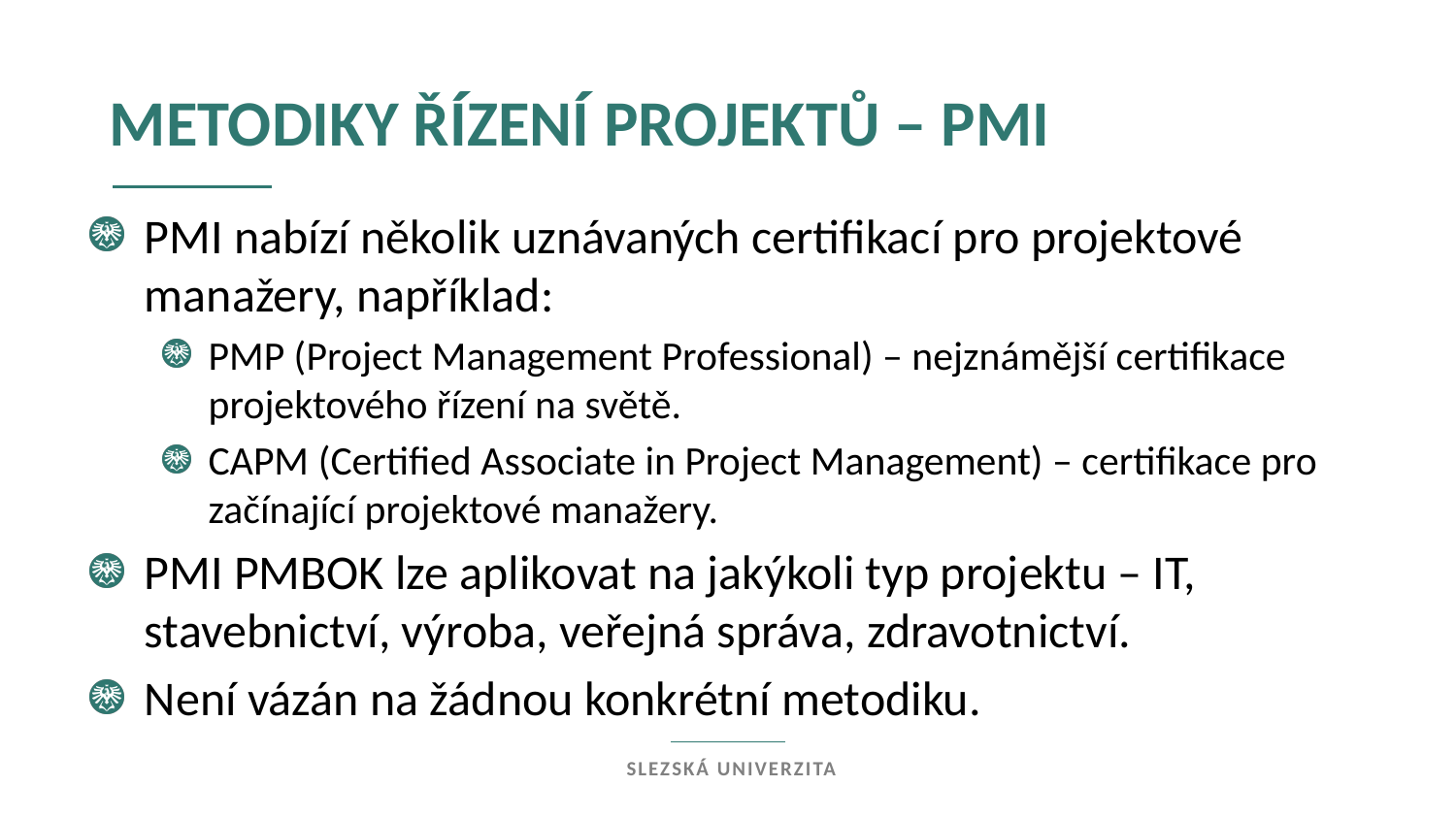

metodiky řízení projektů – pmi
PMI nabízí několik uznávaných certifikací pro projektové manažery, například:
PMP (Project Management Professional) – nejznámější certifikace projektového řízení na světě.
CAPM (Certified Associate in Project Management) – certifikace pro začínající projektové manažery.
PMI PMBOK lze aplikovat na jakýkoli typ projektu – IT, stavebnictví, výroba, veřejná správa, zdravotnictví.
Není vázán na žádnou konkrétní metodiku.
Slezská univerzita